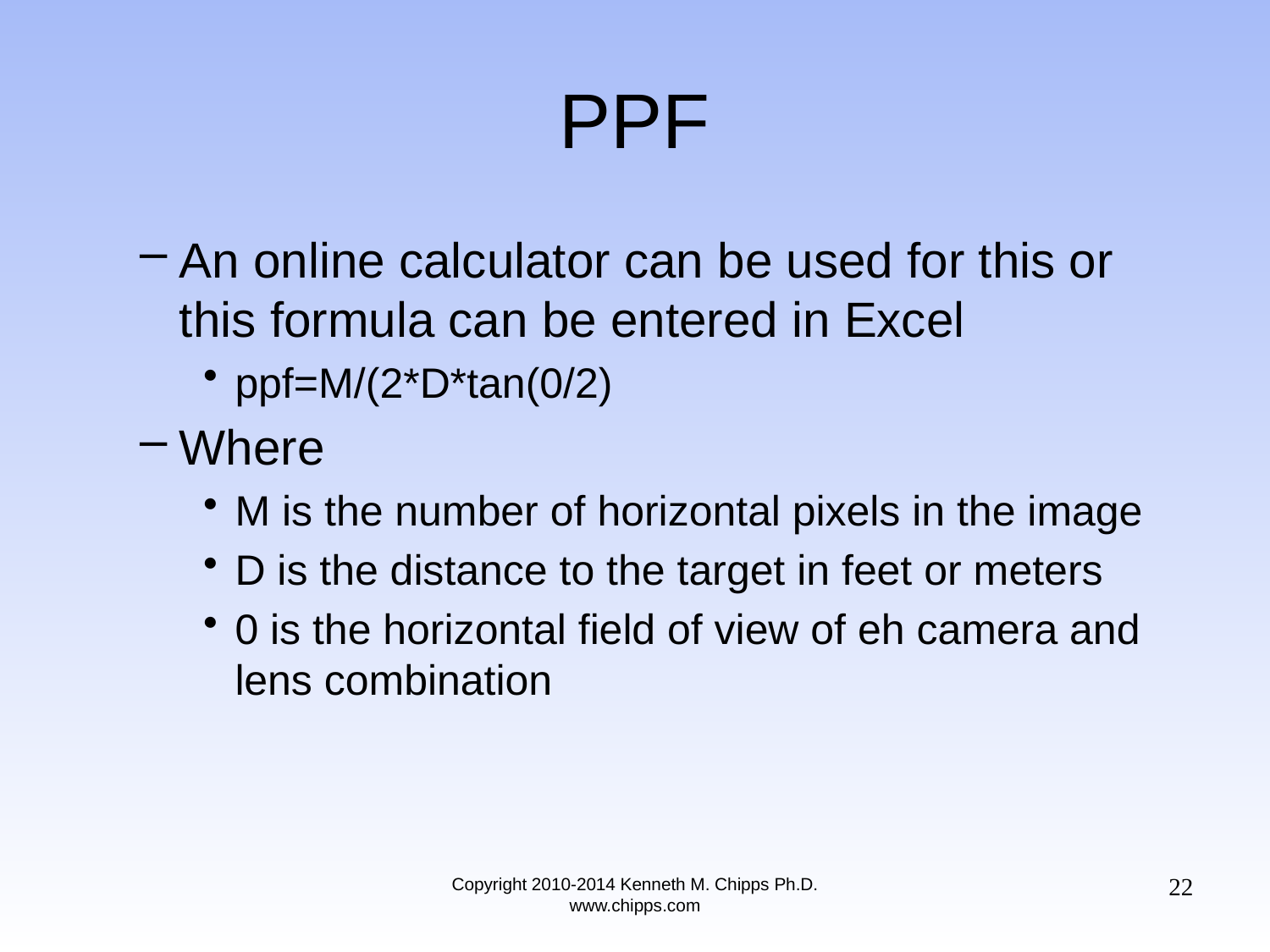

# PPF
An online calculator can be used for this or this formula can be entered in Excel
ppf=M/(2*D*tan(0/2)
Where
M is the number of horizontal pixels in the image
D is the distance to the target in feet or meters
0 is the horizontal field of view of eh camera and lens combination
22
Copyright 2010-2014 Kenneth M. Chipps Ph.D. www.chipps.com